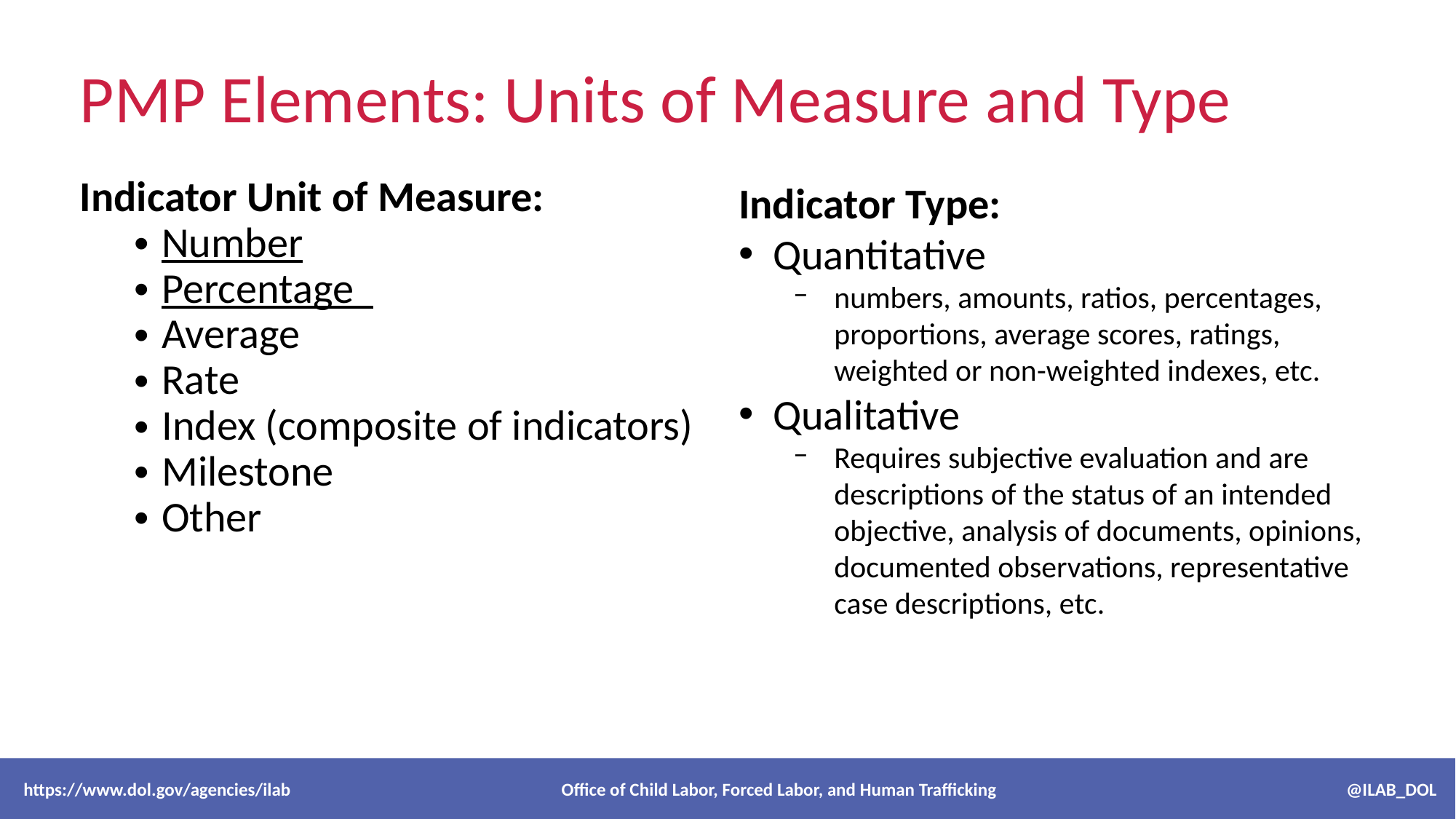

# PMP Elements: Units of Measure and Type
Indicator Type:
Quantitative
numbers, amounts, ratios, percentages, proportions, average scores, ratings, weighted or non-weighted indexes, etc.
Qualitative
Requires subjective evaluation and are descriptions of the status of an intended objective, analysis of documents, opinions, documented observations, representative case descriptions, etc.
Indicator Unit of Measure:
Number
Percentage
Average
Rate
Index (composite of indicators)
Milestone
Other

   https://www.dol.gov/agencies/ilab                                                                 Office of Child Labor, Forced Labor, and Human Trafficking                                                                                    @ILAB_DOL